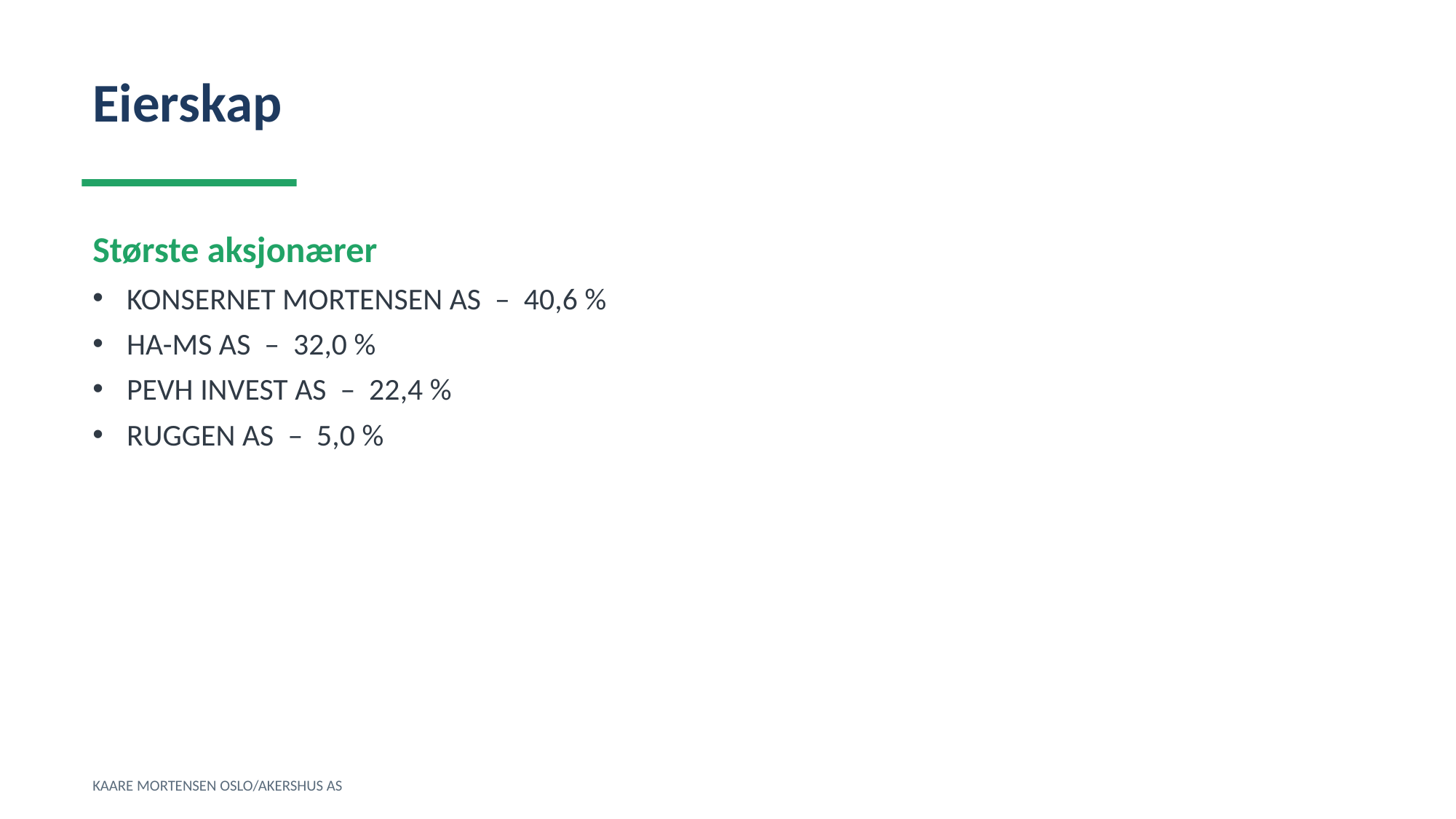

Eierskap

Største aksjonærer
KONSERNET MORTENSEN AS  –  40,6 %
HA-MS AS  –  32,0 %
PEVH INVEST AS  –  22,4 %
RUGGEN AS  –  5,0 %
KAARE MORTENSEN OSLO/AKERSHUS AS